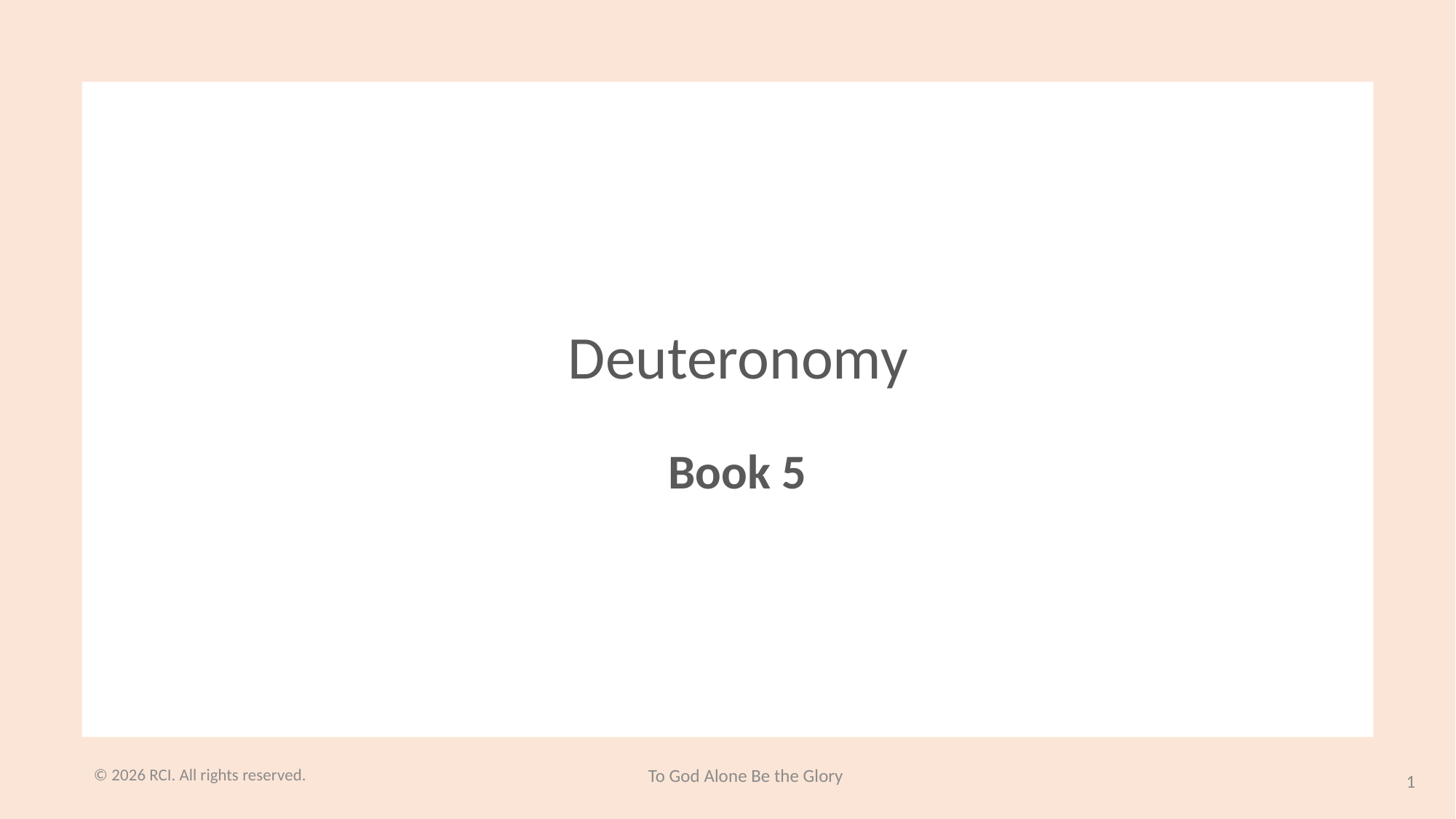

# Deuteronomy
Book 5
© 2026 RCI. All rights reserved.
To God Alone Be the Glory
1